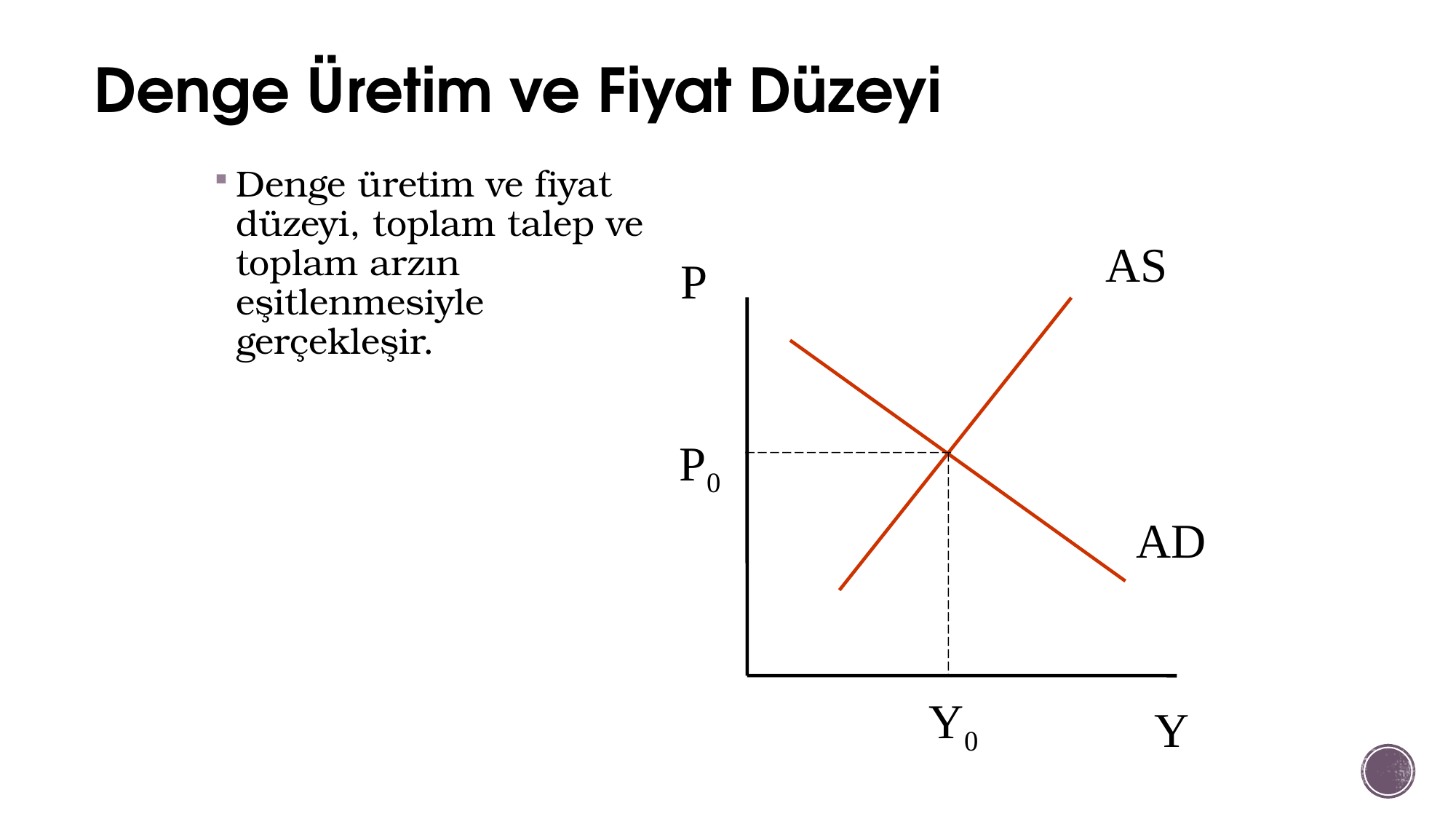

# Denge Üretim ve Fiyat Düzeyi
Denge üretim ve fiyat düzeyi, toplam talep ve toplam arzın eşitlenmesiyle gerçekleşir.
AS
P

AD

Y

P0

Y0